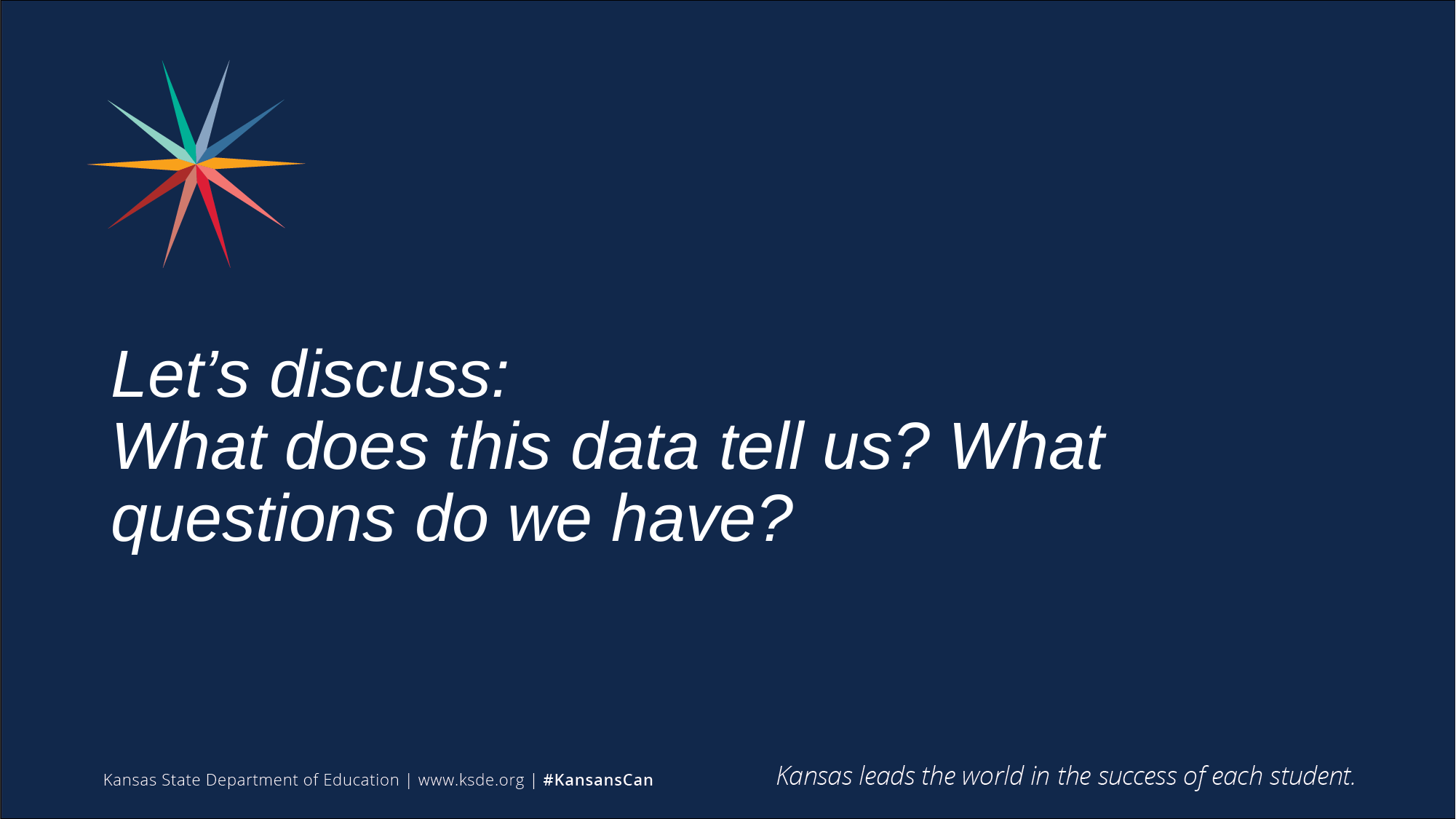

# Let’s discuss: What does this data tell us? What questions do we have?